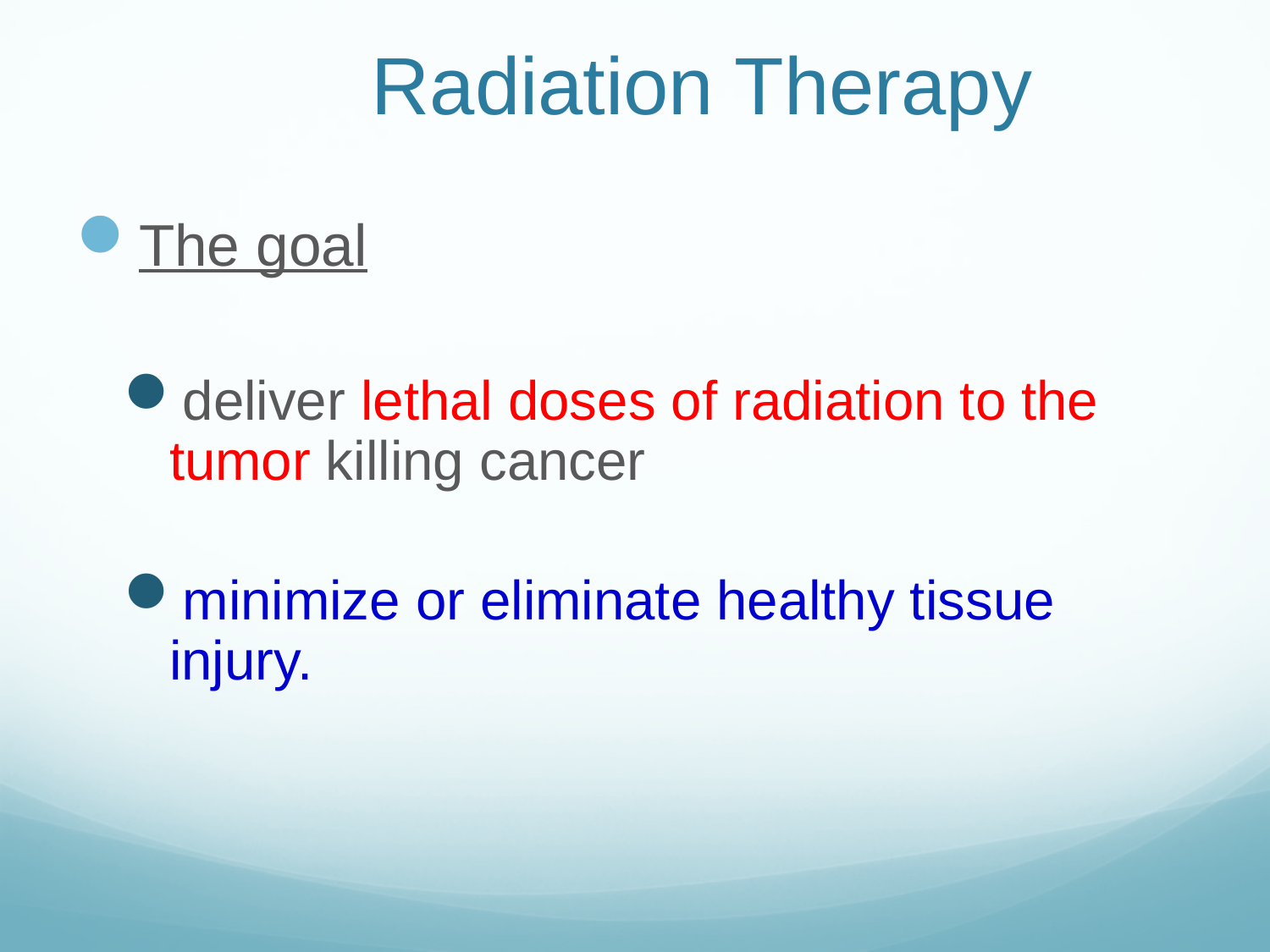

# Radiation Therapy
The goal

deliver lethal doses of radiation to the tumor killing cancer

minimize or eliminate healthy tissue   injury.